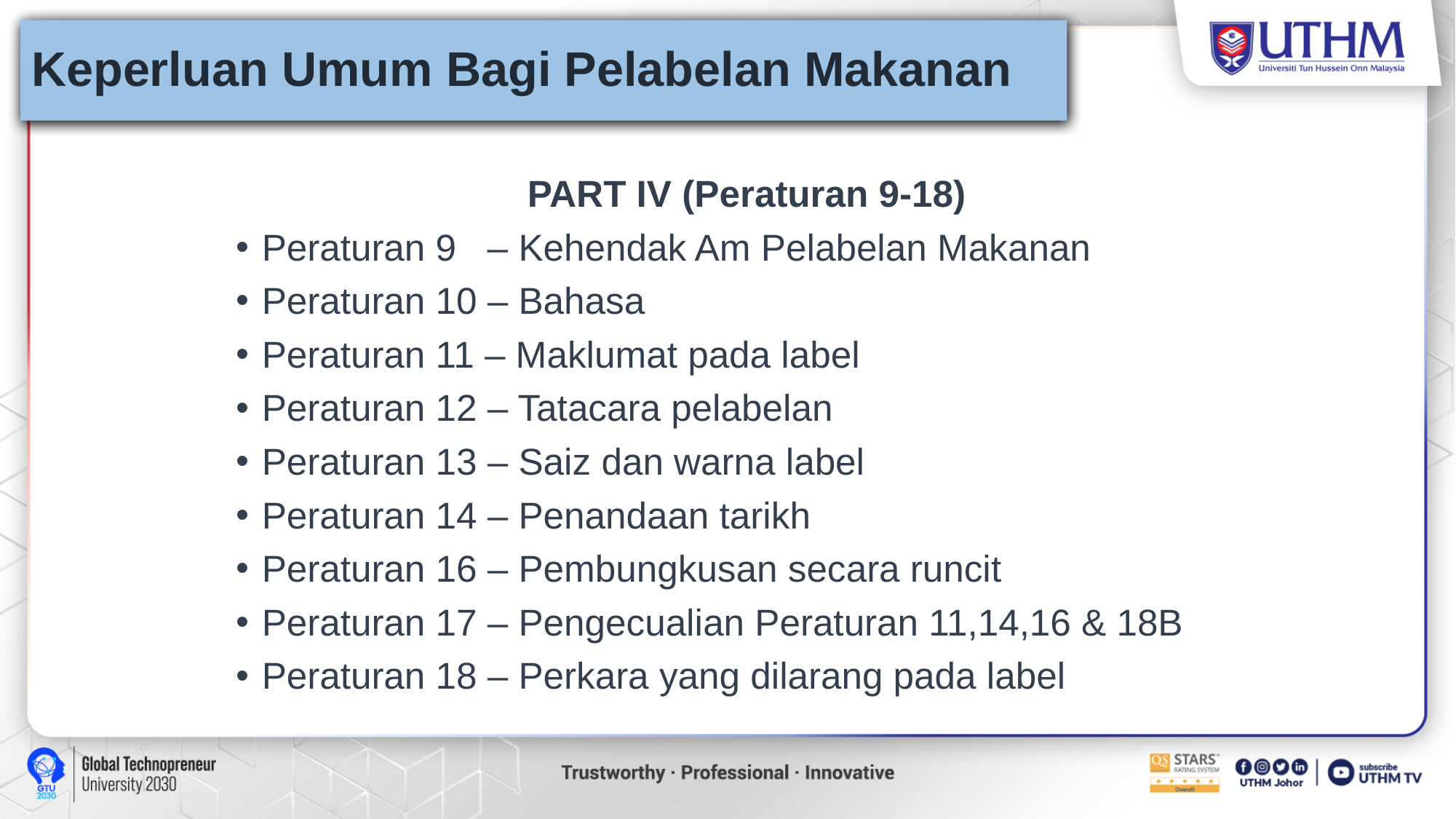

# Keperluan Umum Bagi Pelabelan Makanan
PART IV (Peraturan 9-18)
Peraturan 9   – Kehendak Am Pelabelan Makanan
Peraturan 10 – Bahasa
Peraturan 11 – Maklumat pada label
Peraturan 12 – Tatacara pelabelan
Peraturan 13 – Saiz dan warna label
Peraturan 14 – Penandaan tarikh
Peraturan 16 – Pembungkusan secara runcit
Peraturan 17 – Pengecualian Peraturan 11,14,16 & 18B
Peraturan 18 – Perkara yang dilarang pada label